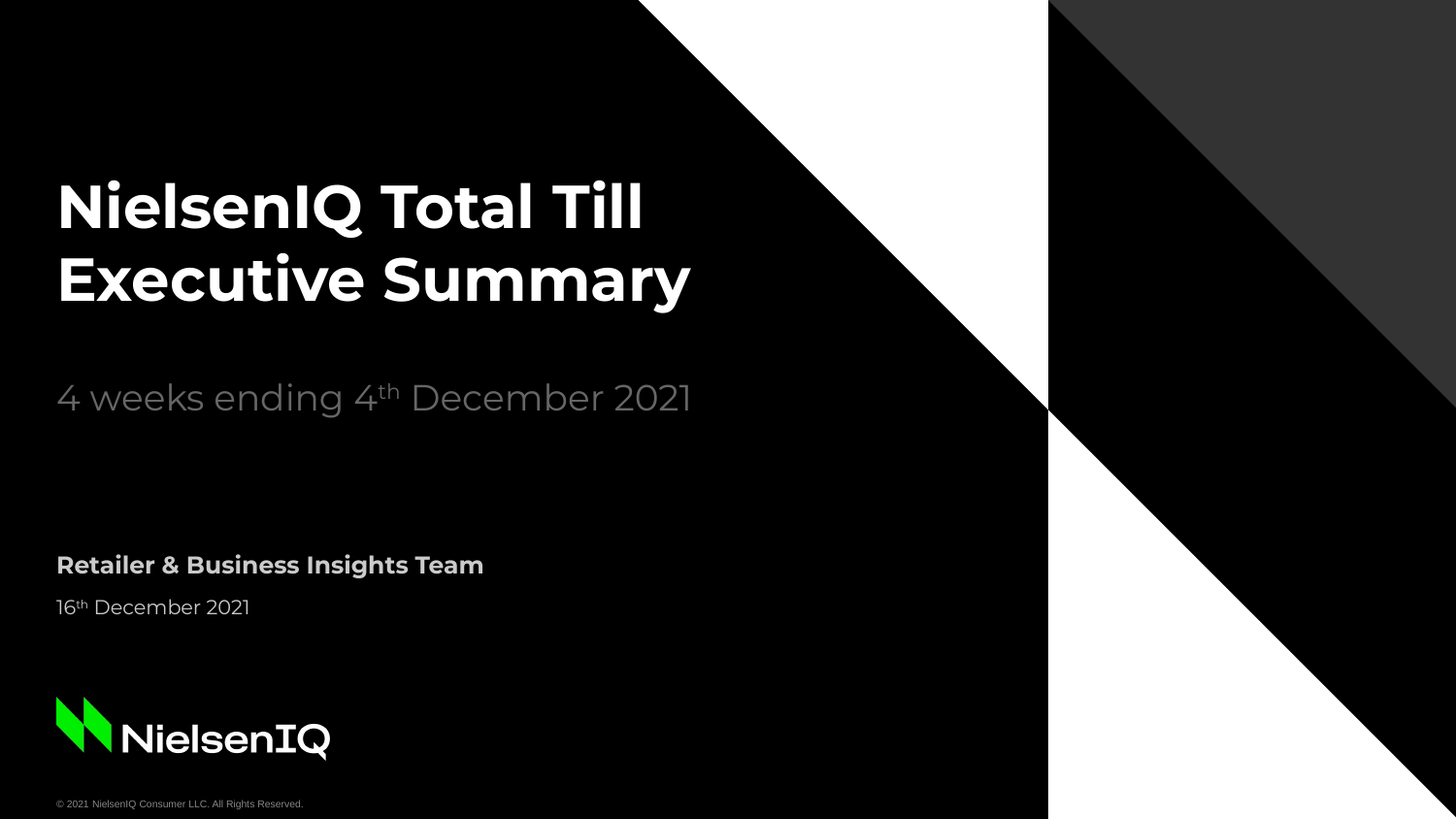

# NielsenIQ Total Till Executive Summary

4 weeks ending 4th December 2021
Retailer & Business Insights Team
16th December 2021